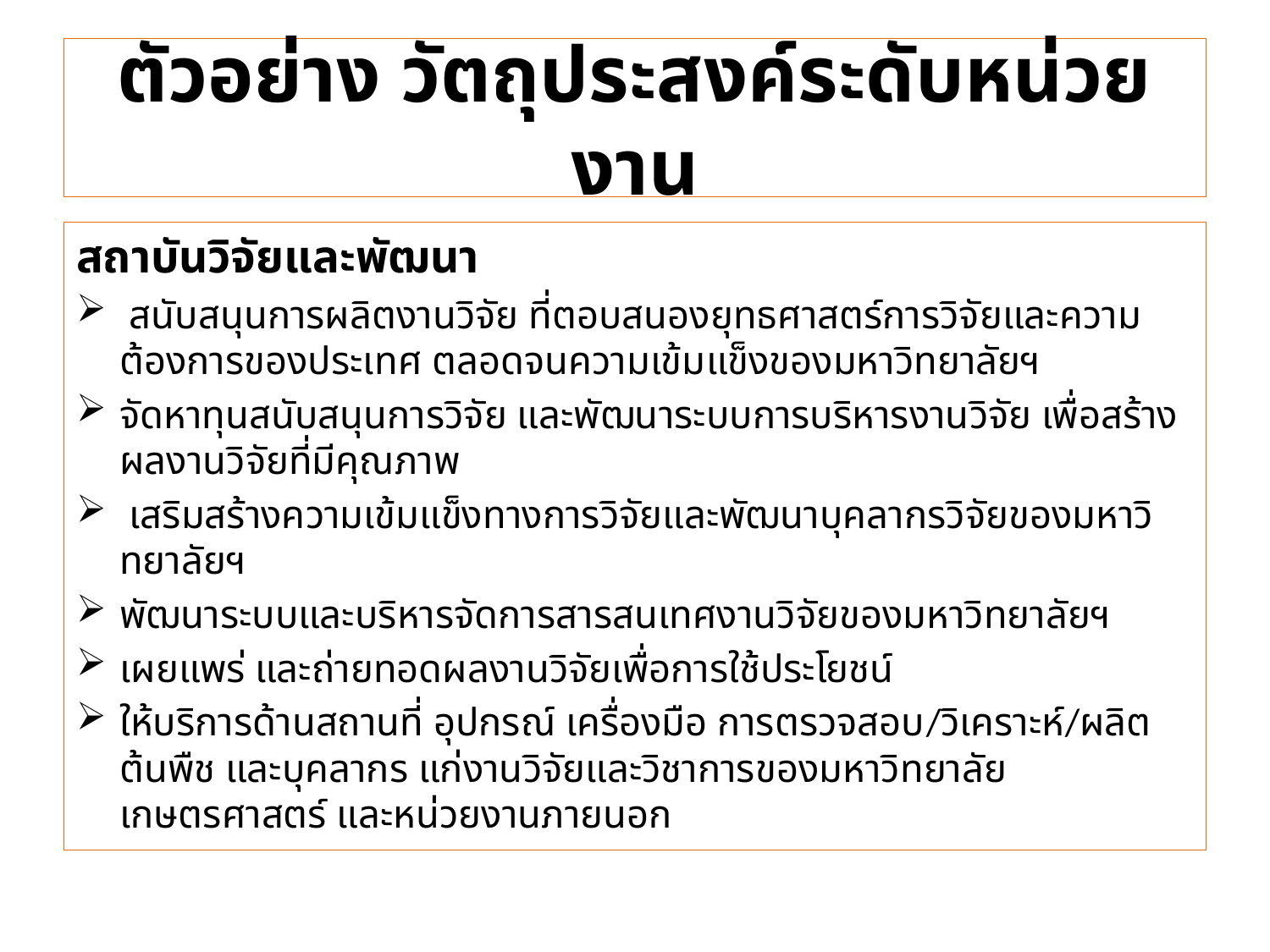

# ตัวอย่าง วัตถุประสงค์ระดับหน่วยงาน
สถาบันวิจัยและพัฒนา
 สนับสนุนการผลิตงานวิจัย ที่ตอบสนองยุทธศาสตร์การวิจัยและความต้องการของประเทศ ตลอดจนความเข้มแข็งของมหาวิทยาลัยฯ
จัดหาทุนสนับสนุนการวิจัย และพัฒนาระบบการบริหารงานวิจัย เพื่อสร้างผลงานวิจัยที่มีคุณภาพ
 เสริมสร้างความเข้มแข็งทางการวิจัยและพัฒนาบุคลากรวิจัยของมหาวิทยาลัยฯ
พัฒนาระบบและบริหารจัดการสารสนเทศงานวิจัยของมหาวิทยาลัยฯ
เผยแพร่ และถ่ายทอดผลงานวิจัยเพื่อการใช้ประโยชน์
ให้บริการด้านสถานที่ อุปกรณ์ เครื่องมือ การตรวจสอบ/วิเคราะห์/ผลิตต้นพืช และบุคลากร แก่งานวิจัยและวิชาการของมหาวิทยาลัยเกษตรศาสตร์ และหน่วยงานภายนอก